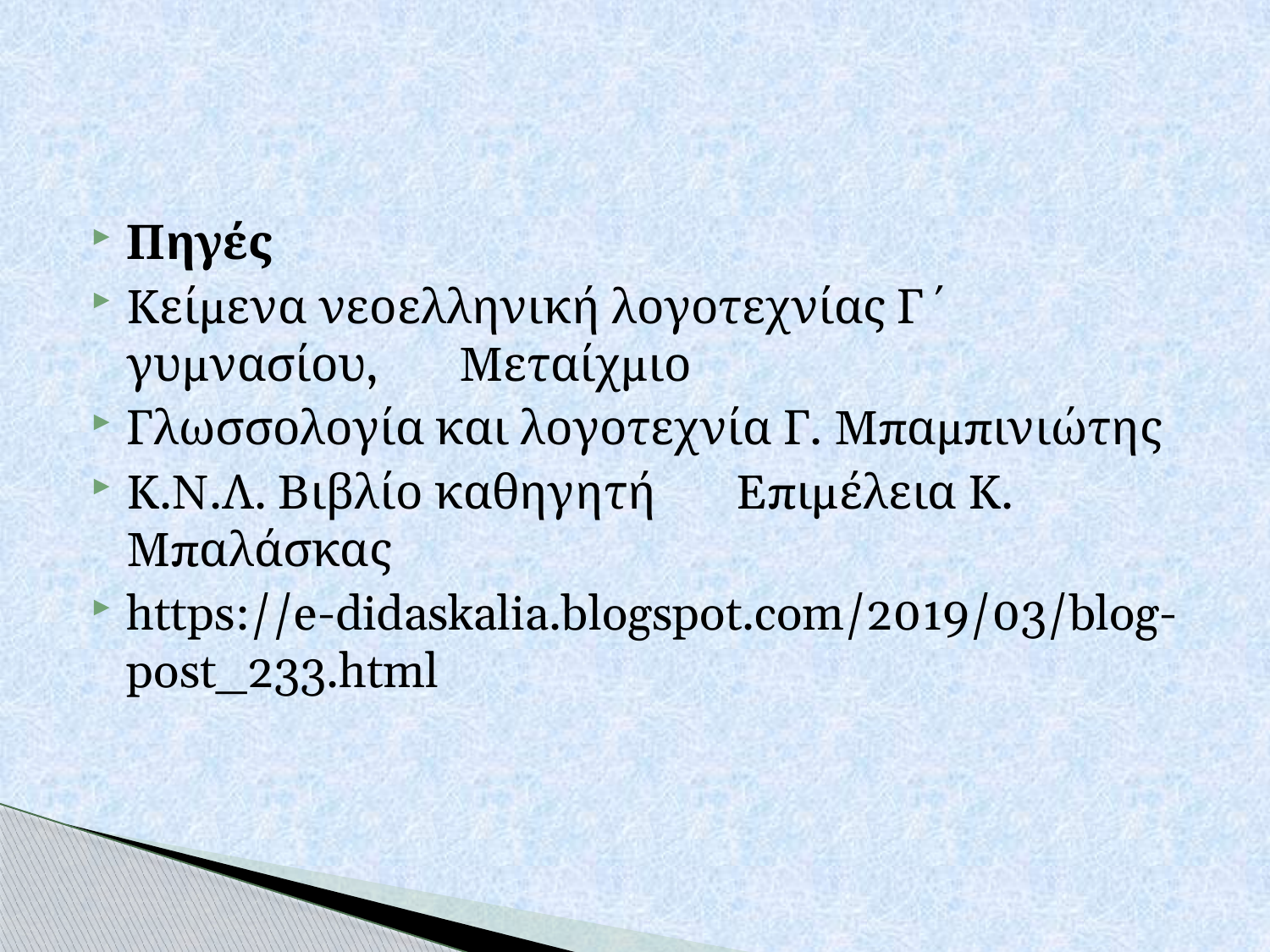

Πηγές
Κείμενα νεοελληνική λογοτεχνίας Γ΄ γυμνασίου,       Μεταίχμιο
Γλωσσολογία και λογοτεχνία Γ. Μπαμπινιώτης
Κ.Ν.Λ. Βιβλίο καθηγητή       Επιμέλεια Κ. Μπαλάσκας
https://e-didaskalia.blogspot.com/2019/03/blog-post_233.html